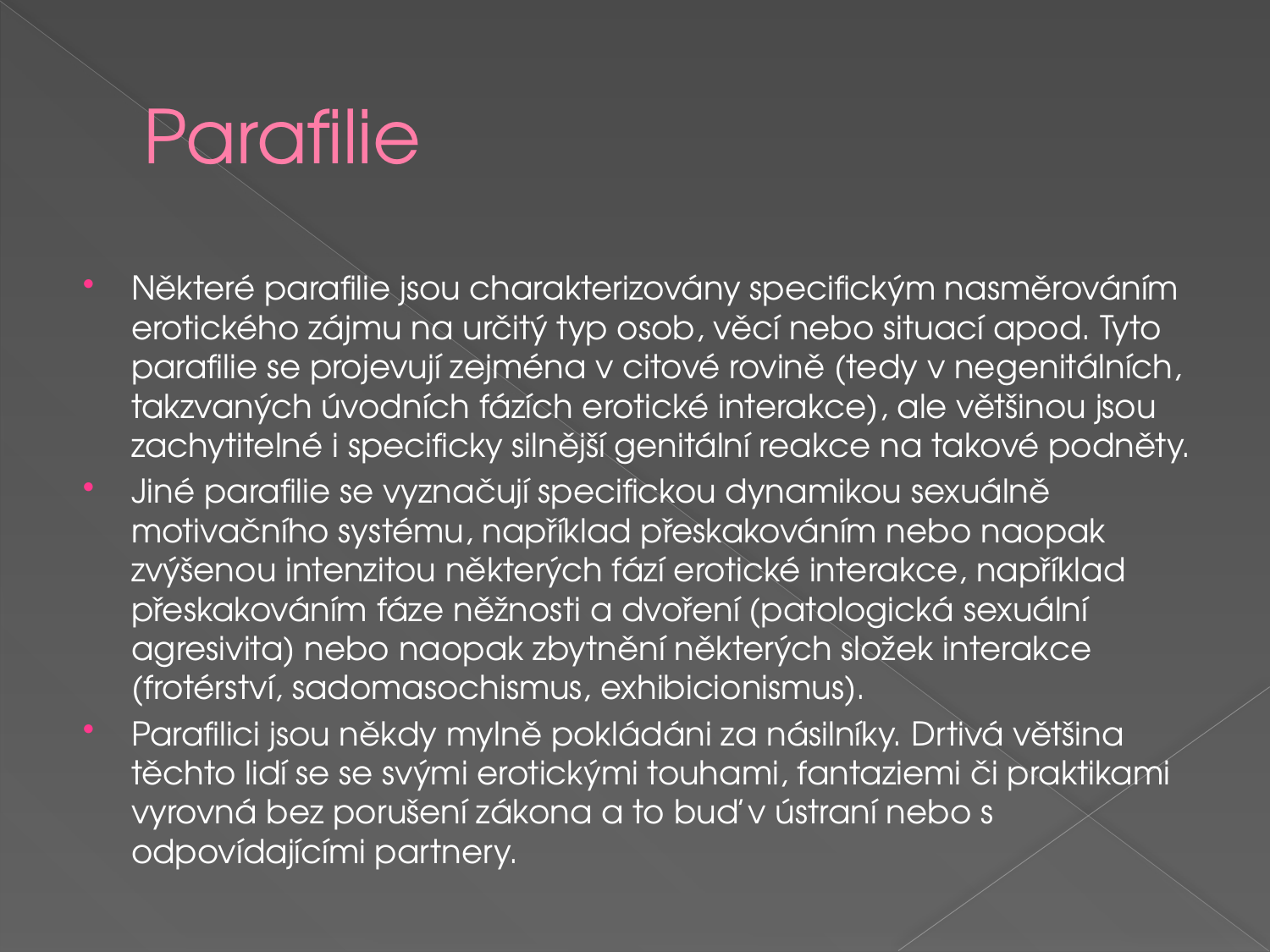

# Parafilie
Některé parafilie jsou charakterizovány specifickým nasměrováním erotického zájmu na určitý typ osob, věcí nebo situací apod. Tyto parafilie se projevují zejména v citové rovině (tedy v negenitálních, takzvaných úvodních fázích erotické interakce), ale většinou jsou zachytitelné i specificky silnější genitální reakce na takové podněty.
Jiné parafilie se vyznačují specifickou dynamikou sexuálně motivačního systému, například přeskakováním nebo naopak zvýšenou intenzitou některých fází erotické interakce, například přeskakováním fáze něžnosti a dvoření (patologická sexuální agresivita) nebo naopak zbytnění některých složek interakce (frotérství, sadomasochismus, exhibicionismus).
Parafilici jsou někdy mylně pokládáni za násilníky. Drtivá většina těchto lidí se se svými erotickými touhami, fantaziemi či praktikami vyrovná bez porušení zákona a to buď v ústraní nebo s odpovídajícími partnery.